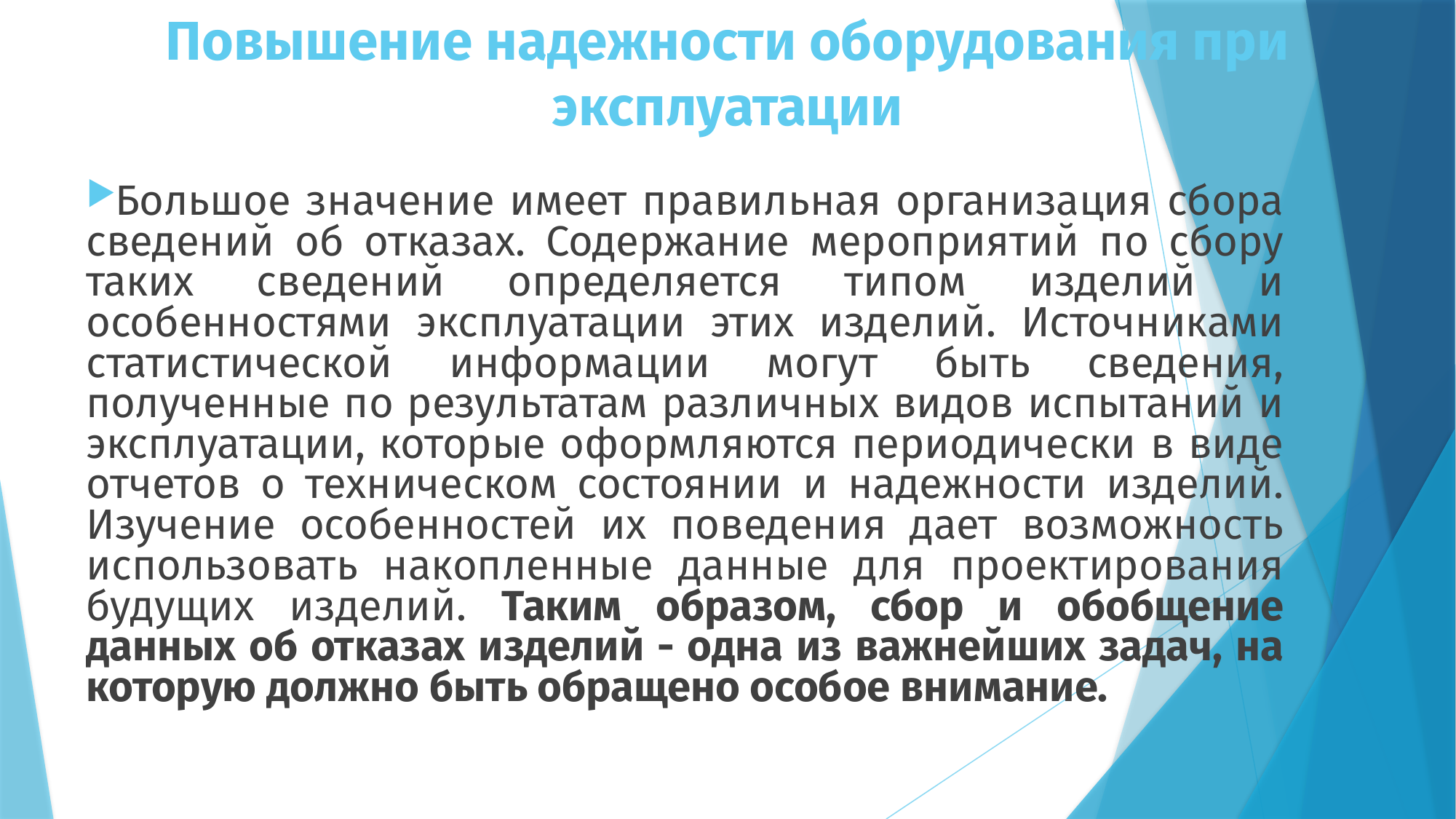

# Повышение надежности оборудования при эксплуатации
Большое значение имеет правильная организация сбора сведений об отказах. Содержание мероприятий по сбору таких сведений определяется типом изделий и особенностями эксплуатации этих изделий. Источниками статистической информации могут быть сведения, полученные по результатам различных видов испытаний и эксплуатации, которые оформляются периодически в виде отчетов о техническом состоянии и надежности изделий. Изучение особенностей их поведения дает возможность использовать накопленные данные для проектирования будущих изделий. Таким образом, сбор и обобщение данных об отказах изделий - одна из важнейших задач, на которую должно быть обращено особое внимание.